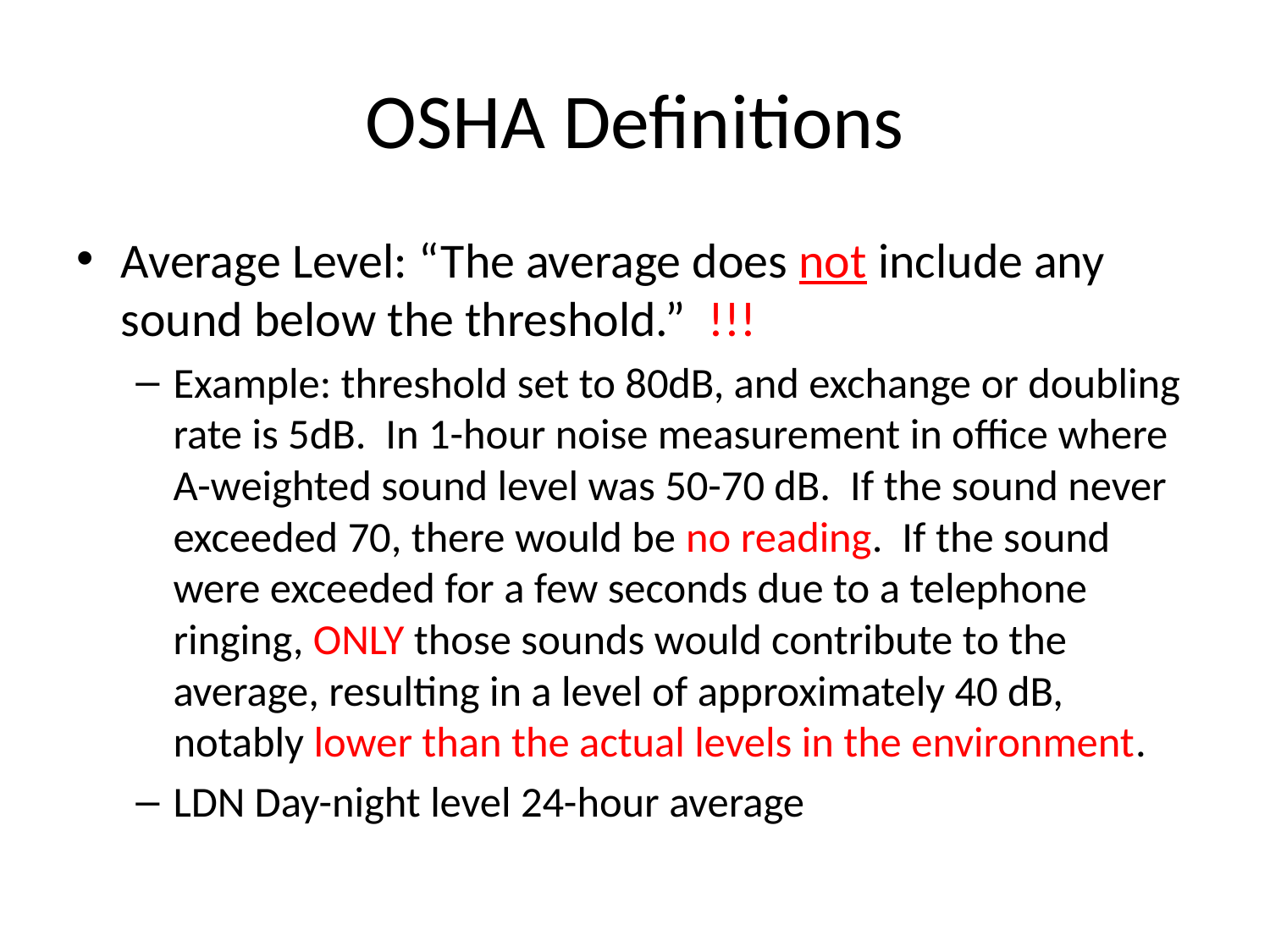

# OSHA Definitions
Average Level: “The average does not include any sound below the threshold.”  !!!
Example: threshold set to 80dB, and exchange or doubling rate is 5dB.  In 1-hour noise measurement in office where A-weighted sound level was 50-70 dB.  If the sound never exceeded 70, there would be no reading.  If the sound were exceeded for a few seconds due to a telephone ringing, ONLY those sounds would contribute to the average, resulting in a level of approximately 40 dB, notably lower than the actual levels in the environment.
LDN Day-night level 24-hour average